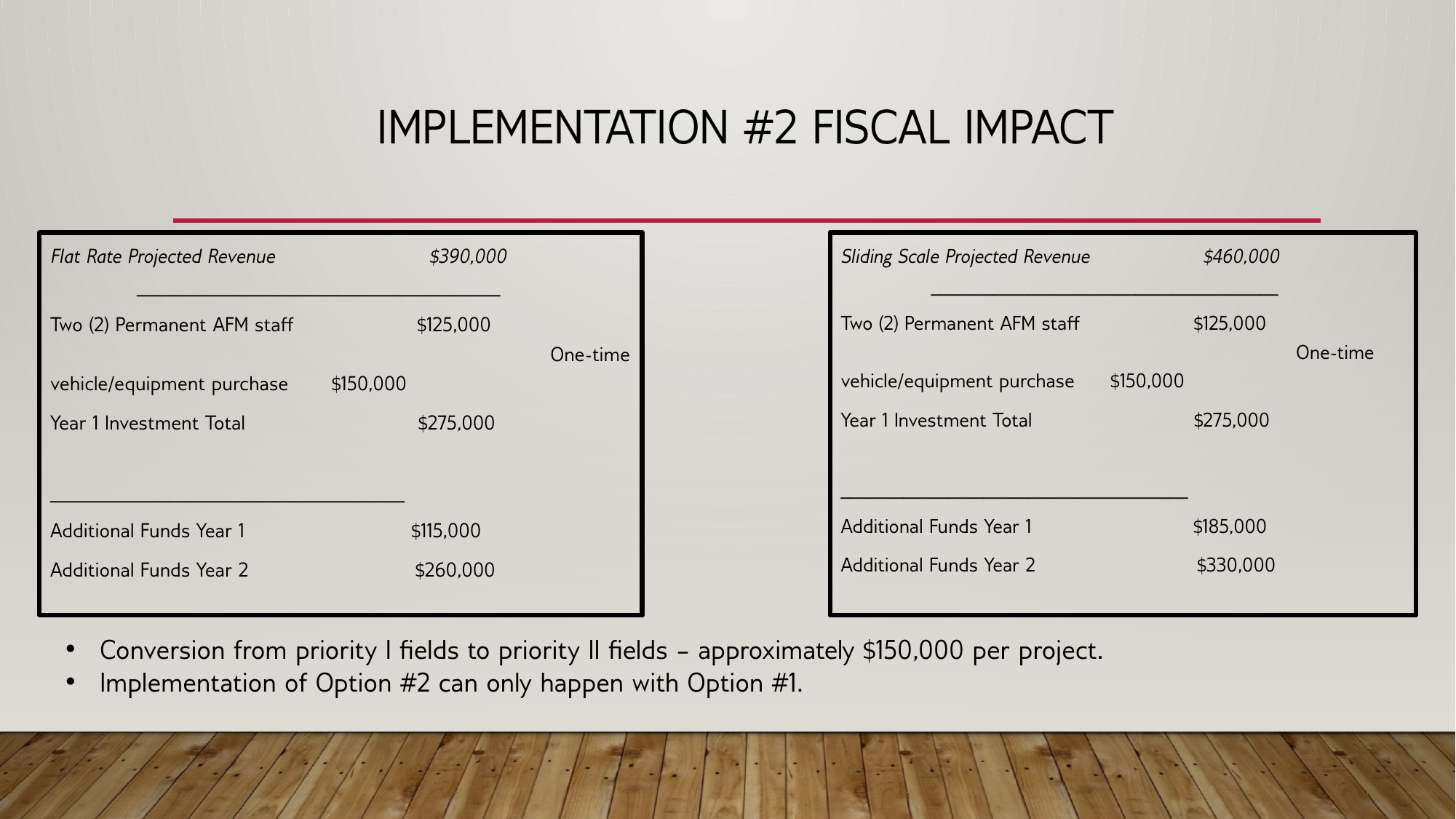

# Implementation #2 Fiscal IMpact
Flat Rate Projected Revenue                         $390,000                                   ________________________________________
Two (2) Permanent AFM staff                    $125,000                                                                                                        One-time vehicle/equipment purchase       $150,000
Year 1 Investment Total                            $275,000
_______________________________________
Additional Funds Year 1                           $115,000
Additional Funds Year 2                           $260,000
Sliding Scale Projected Revenue                   $460,000                                    _______________________________________
Two (2) Permanent AFM staff                   $125,000                                                                                                    One-time vehicle/equipment purchase      $150,000
Year 1 Investment Total                           $275,000
_______________________________________
Additional Funds Year 1                           $185,000
Additional Funds Year 2                           $330,000

Conversion from priority I fields to priority II fields – approximately $150,000 per project.
Implementation of Option #2 can only happen with Option #1.